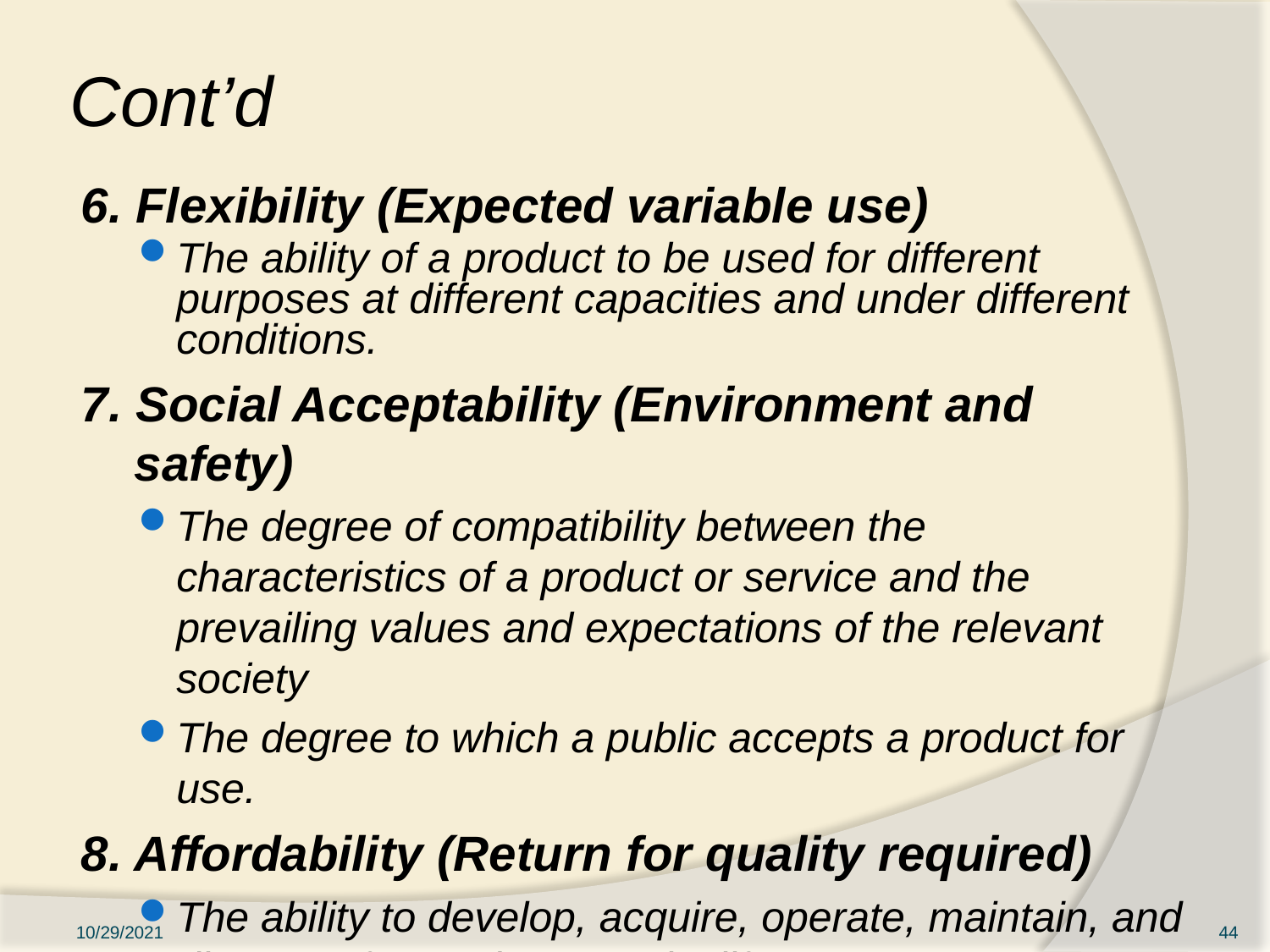

# Cont’d
6. Flexibility (Expected variable use)
The ability of a product to be used for different purposes at different capacities and under different conditions.
7. Social Acceptability (Environment and safety)
The degree of compatibility between the characteristics of a product or service and the prevailing values and expectations of the relevant society
The degree to which a public accepts a product for use.
8. Affordability (Return for quality required)
The ability to develop, acquire, operate, maintain, and dispose of a product over its life.

10/29/2021
44